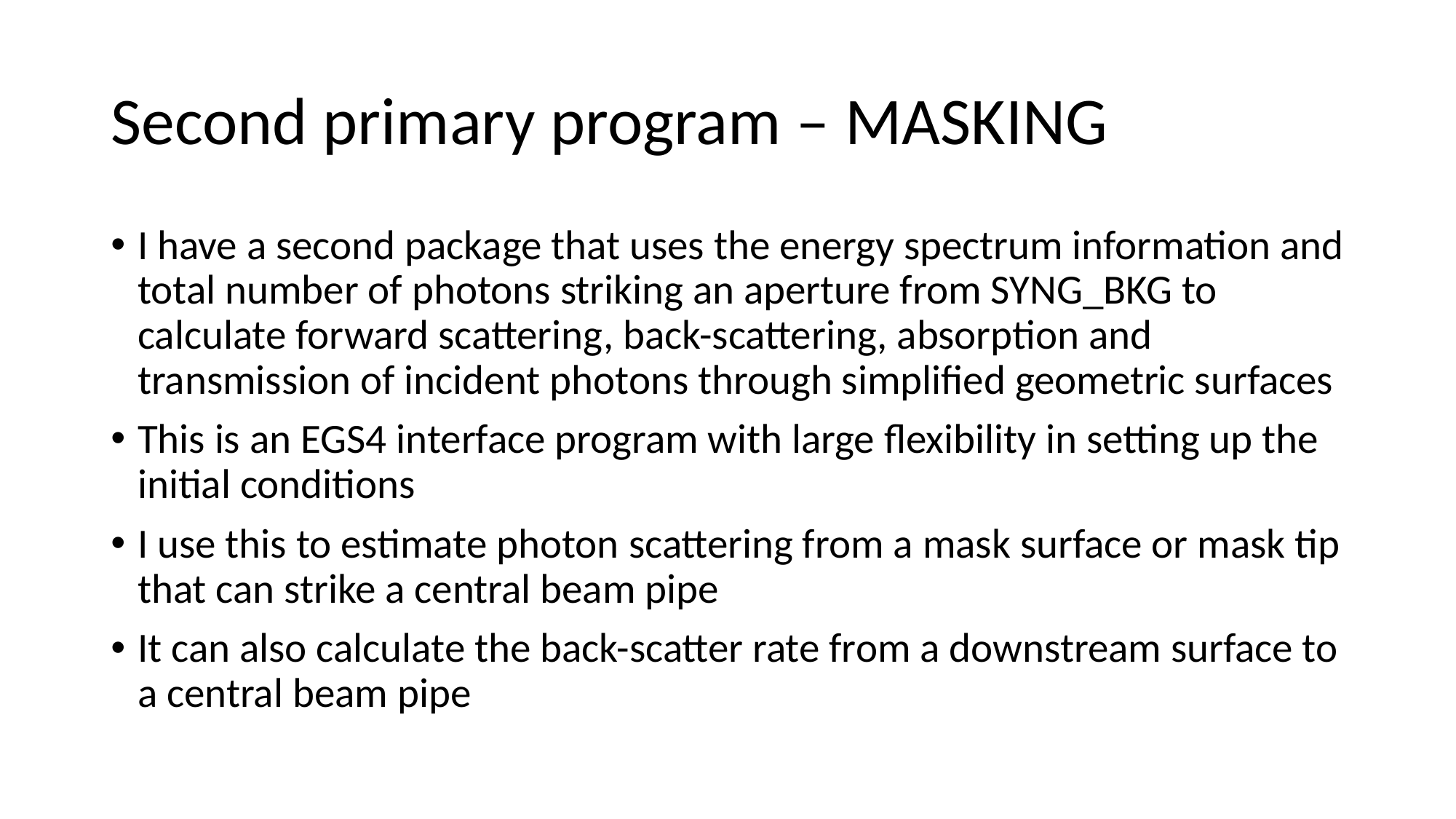

# Second primary program – MASKING
I have a second package that uses the energy spectrum information and total number of photons striking an aperture from SYNG_BKG to calculate forward scattering, back-scattering, absorption and transmission of incident photons through simplified geometric surfaces
This is an EGS4 interface program with large flexibility in setting up the initial conditions
I use this to estimate photon scattering from a mask surface or mask tip that can strike a central beam pipe
It can also calculate the back-scatter rate from a downstream surface to a central beam pipe